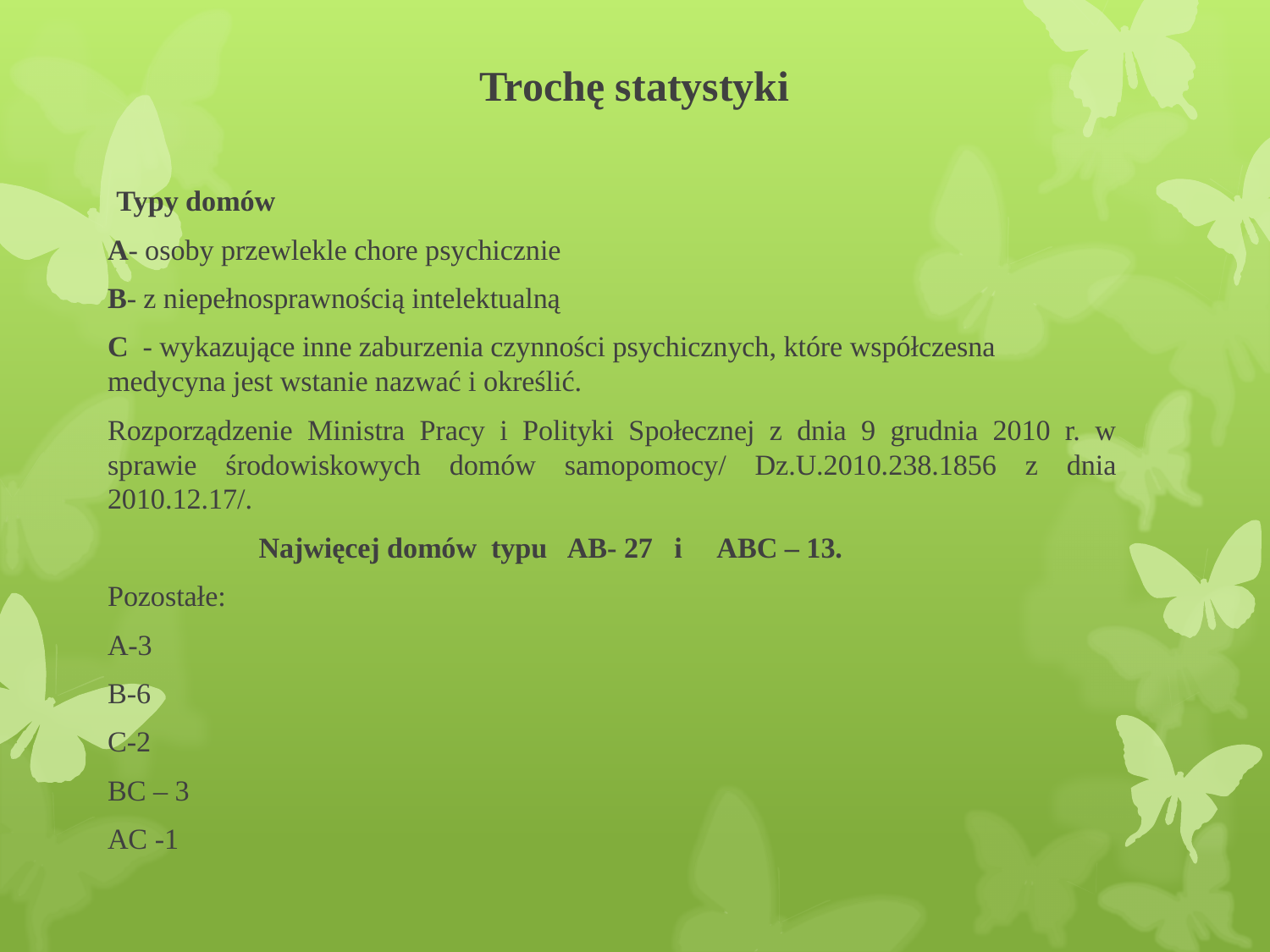

# Trochę statystyki
 Typy domów
A- osoby przewlekle chore psychicznie
B- z niepełnosprawnością intelektualną
C  - wykazujące inne zaburzenia czynności psychicznych, które współczesna medycyna jest wstanie nazwać i określić.
Rozporządzenie Ministra Pracy i Polityki Społecznej z dnia 9 grudnia 2010 r. w sprawie środowiskowych domów samopomocy/ Dz.U.2010.238.1856 z dnia 2010.12.17/.
                     Najwięcej domów  typu   AB- 27   i     ABC – 13.
Pozostałe:
A-3
B-6
C-2
BC – 3
AC -1